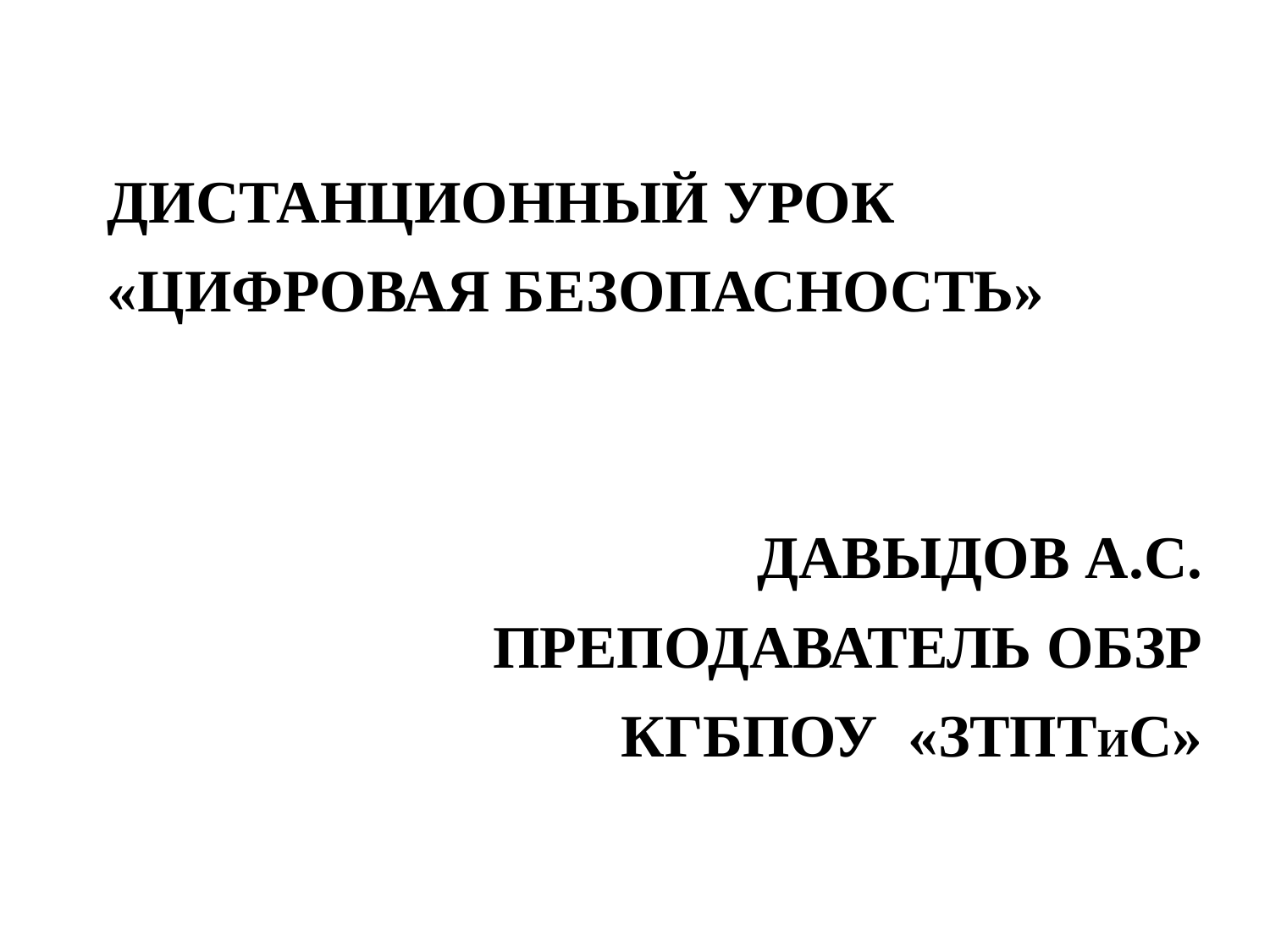

Дистанционный урок
«цифровая безопасность»

Давыдов А.С.
Преподаватель ОБЗР
КГБПОУ  «ЗТПТИС»